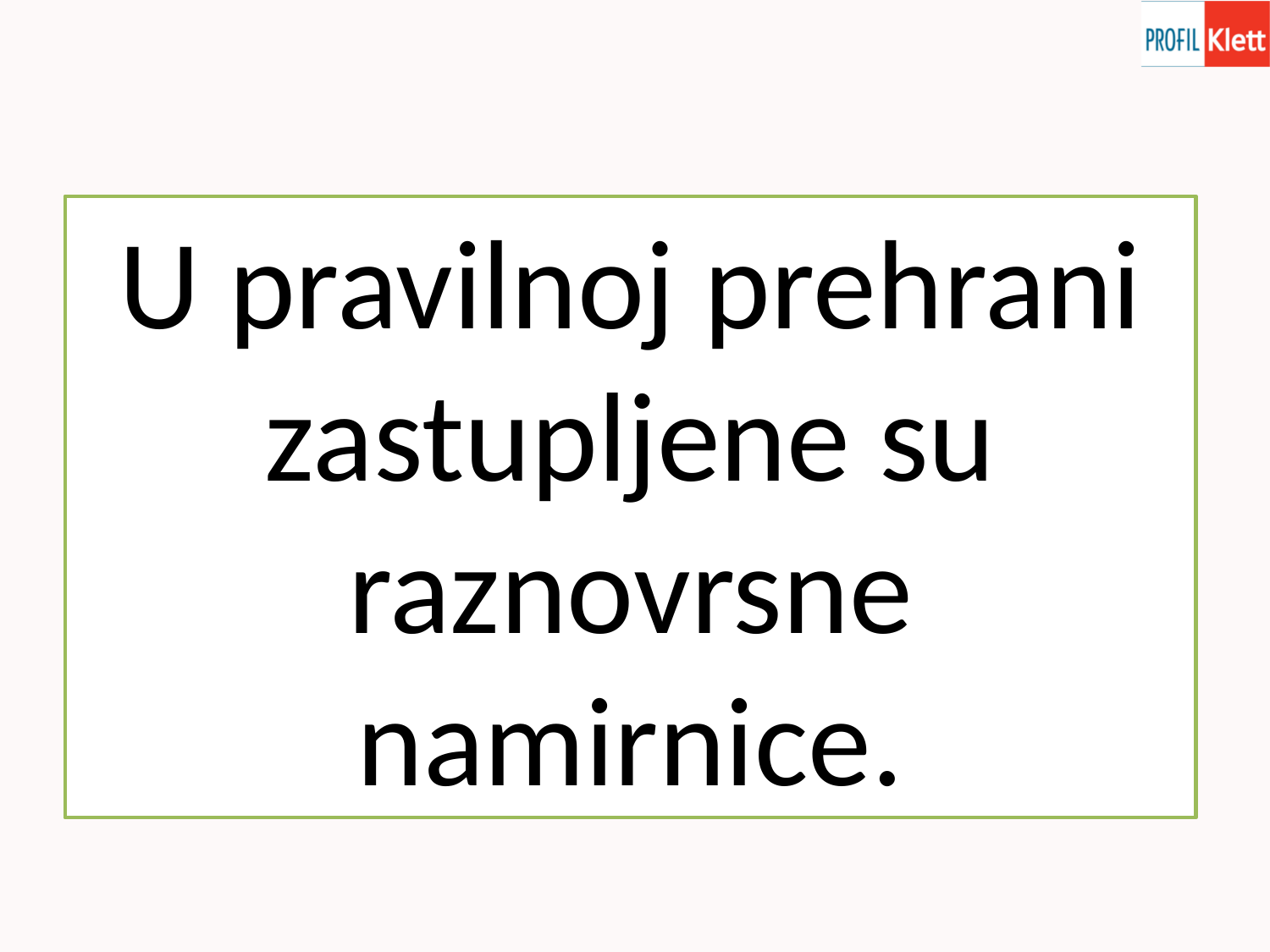

U pravilnoj prehrani zastupljene su raznovrsne namirnice.